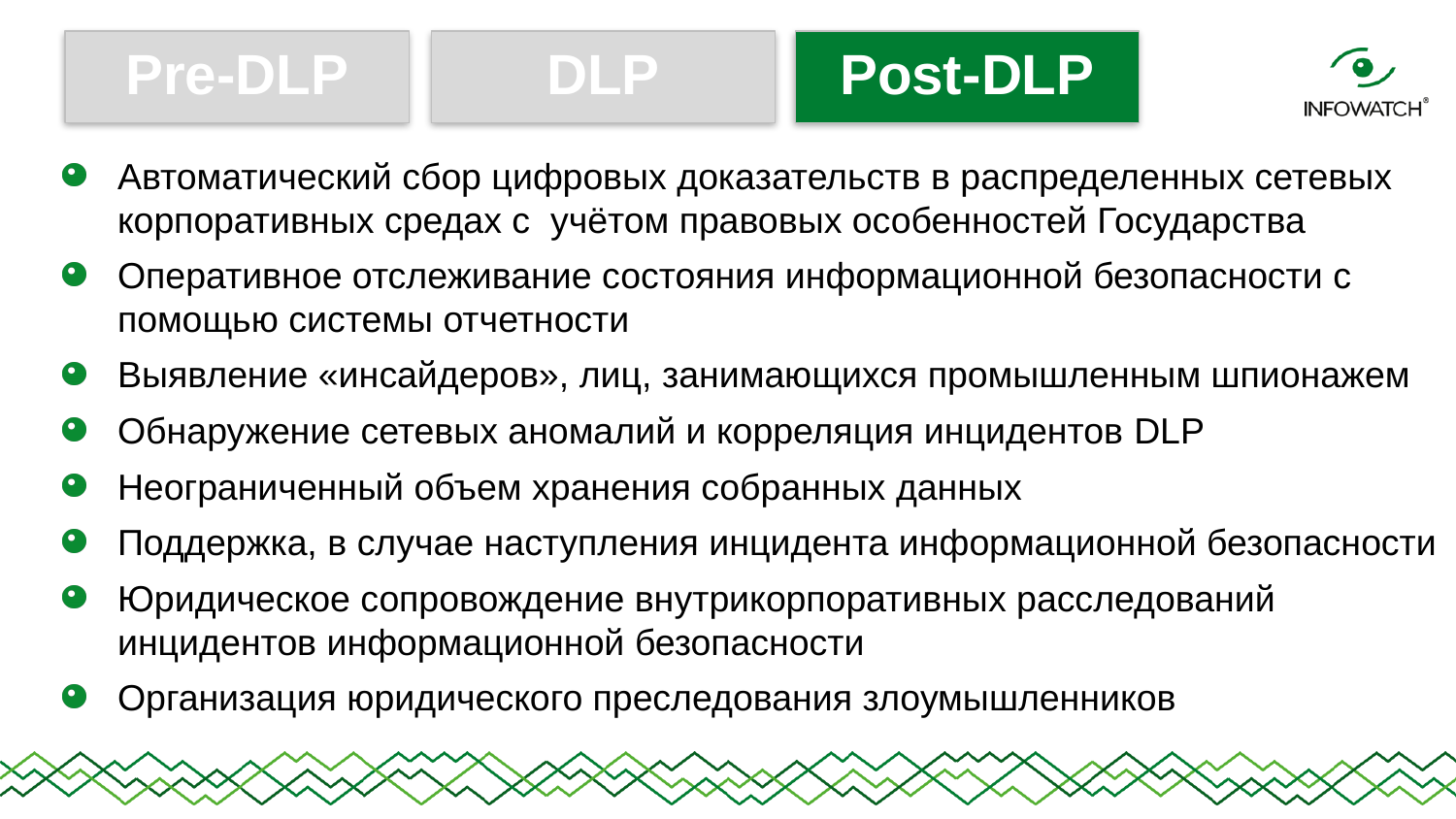

Pre-DLP

DLP

Post-DLP
Автоматический сбор цифровых доказательств в распределенных сетевых корпоративных средах с  учётом правовых особенностей Государства
Оперативное отслеживание состояния информационной безопасности с помощью системы отчетности
Выявление «инсайдеров», лиц, занимающихся промышленным шпионажем
Обнаружение сетевых аномалий и корреляция инцидентов DLP
Неограниченный объем хранения собранных данных
Поддержка, в случае наступления инцидента информационной безопасности
Юридическое сопровождение внутрикорпоративных расследований инцидентов информационной безопасности
Организация юридического преследования злоумышленников